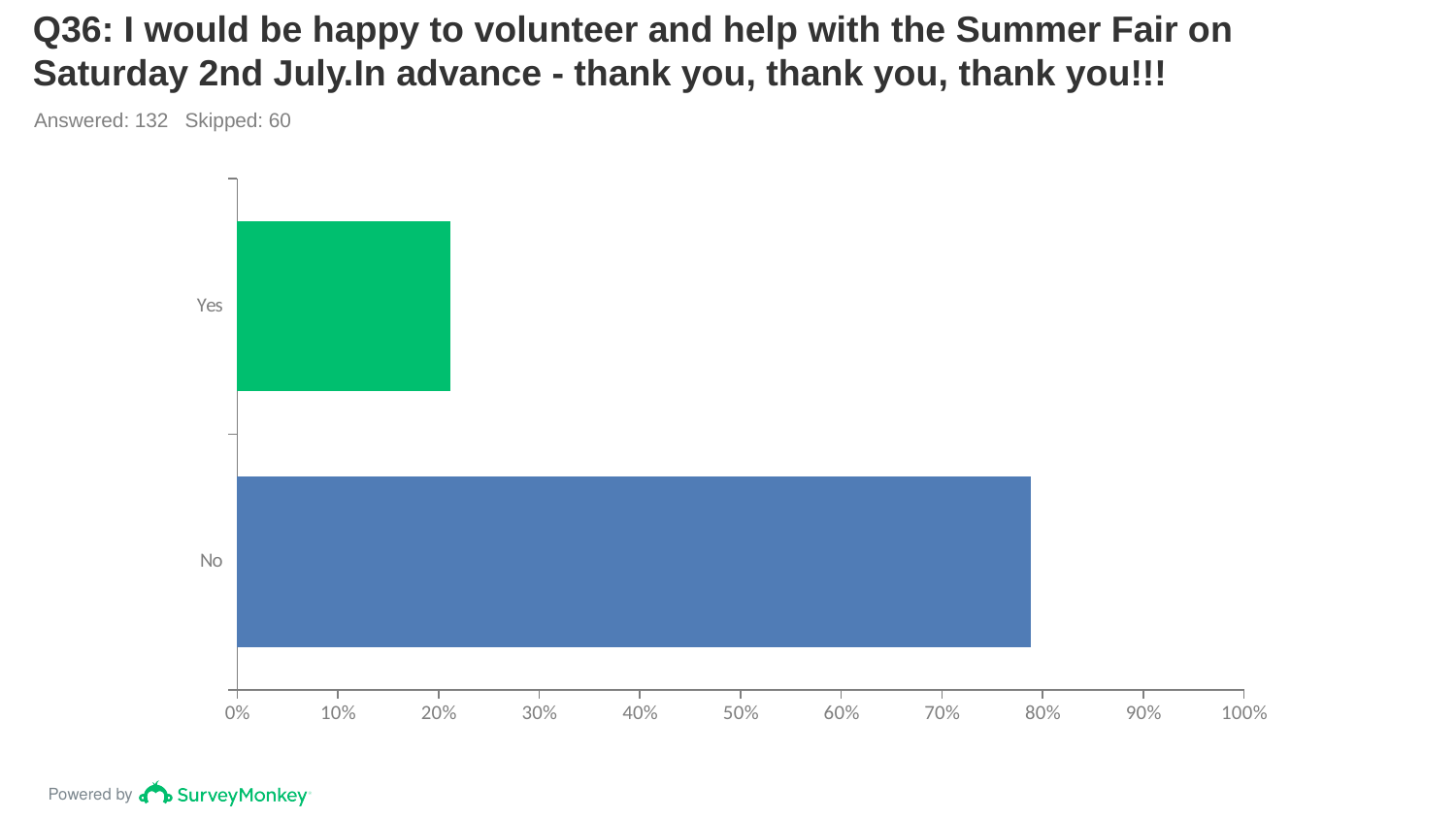

# Q36: I would be happy to volunteer and help with the Summer Fair on Saturday 2nd July.In advance - thank you, thank you, thank you!!!
Answered: 132   Skipped: 60

### Chart

| Category |   |
|---|---|
| Yes | 0.2121 |
| No | 0.7879 |